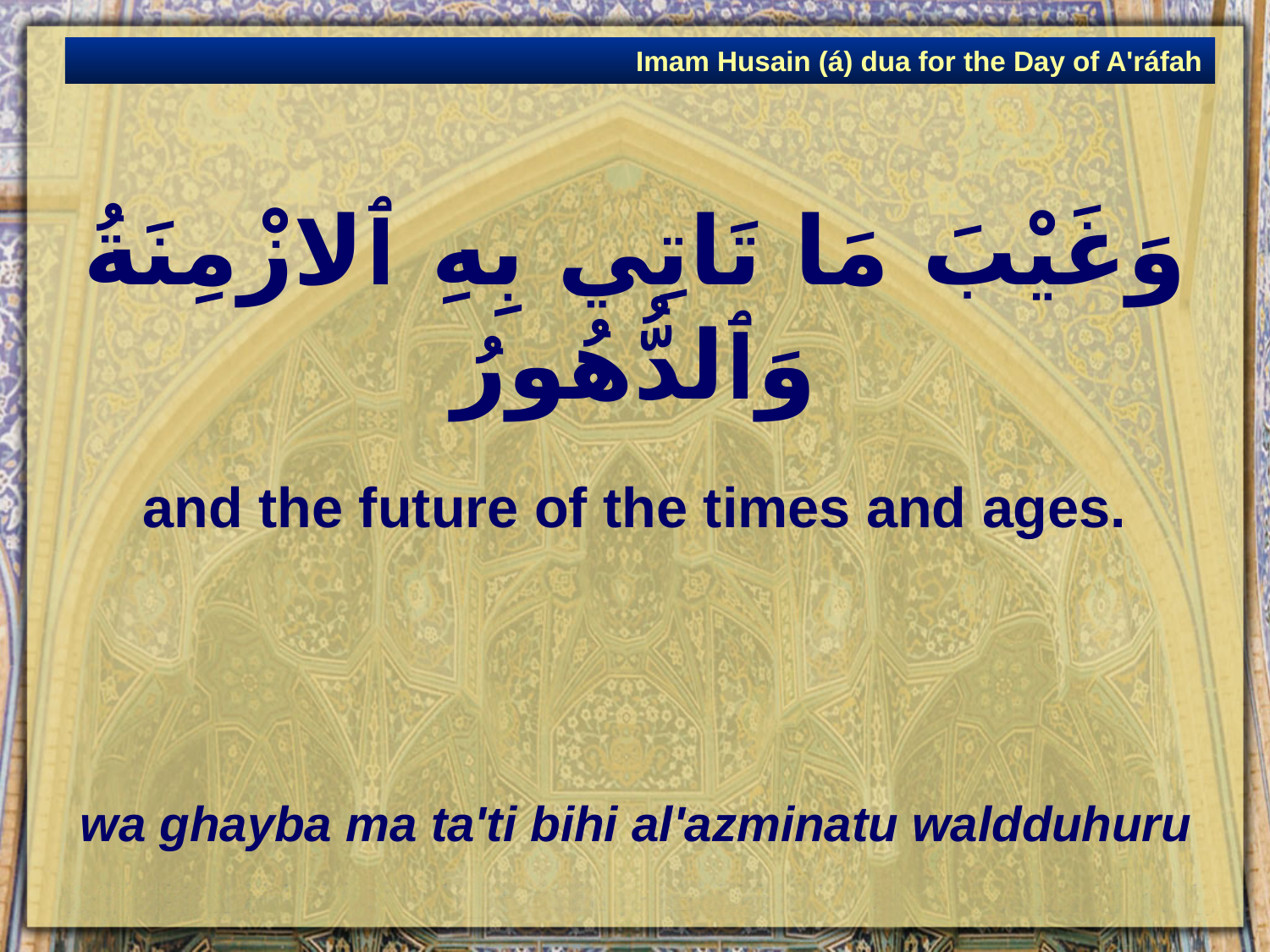

Imam Husain (á) dua for the Day of A'ráfah
# وَغَيْبَ مَا تَاتِي بِهِ ٱلازْمِنَةُ وَٱلدُّهُورُ
and the future of the times and ages.
wa ghayba ma ta'ti bihi al'azminatu waldduhuru